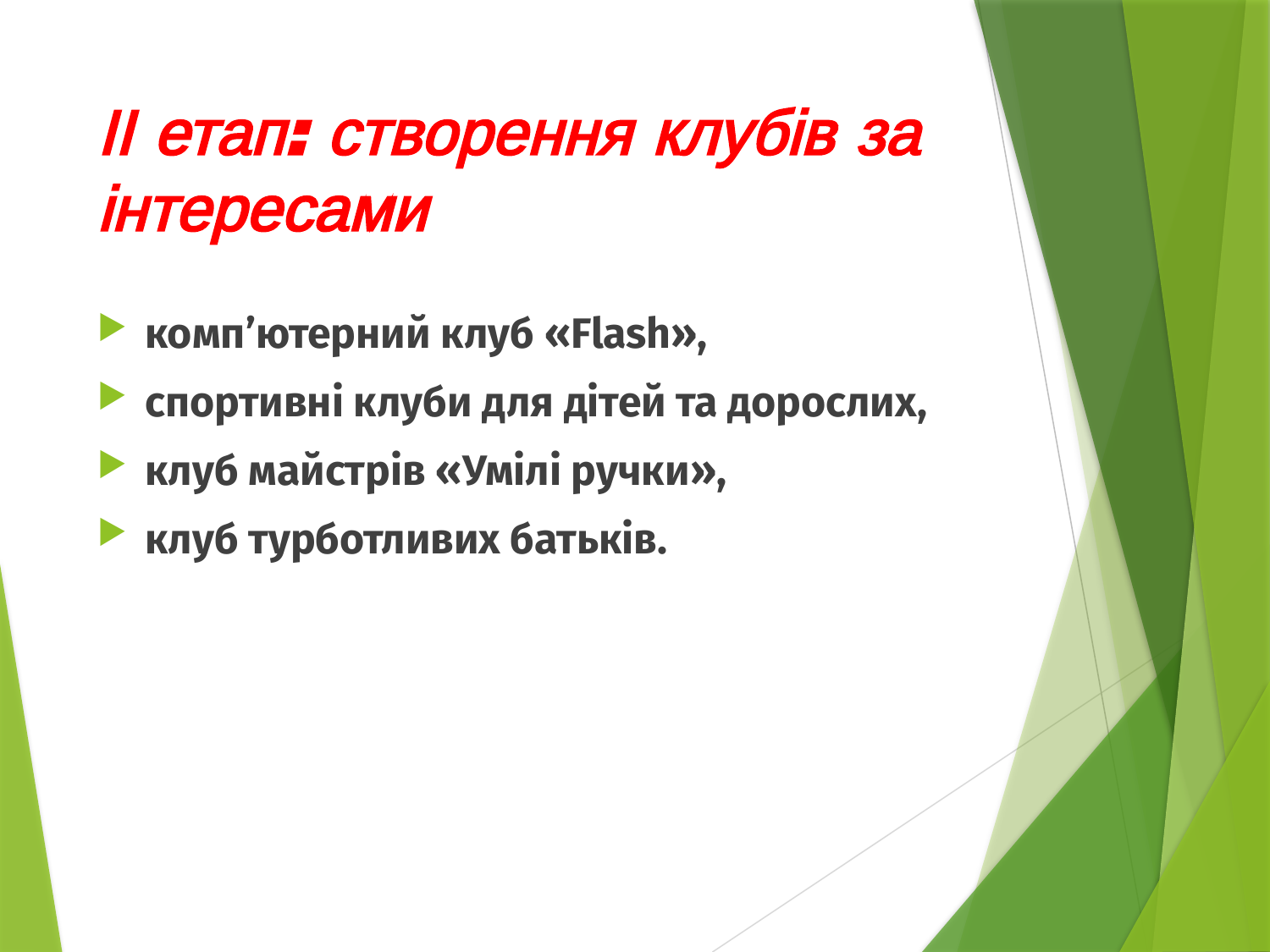

# ІІ етап: створення клубів за інтересами
комп’ютерний клуб «Flash»,
спортивні клуби для дітей та дорослих,
клуб майстрів «Умілі ручки»,
клуб турботливих батьків.